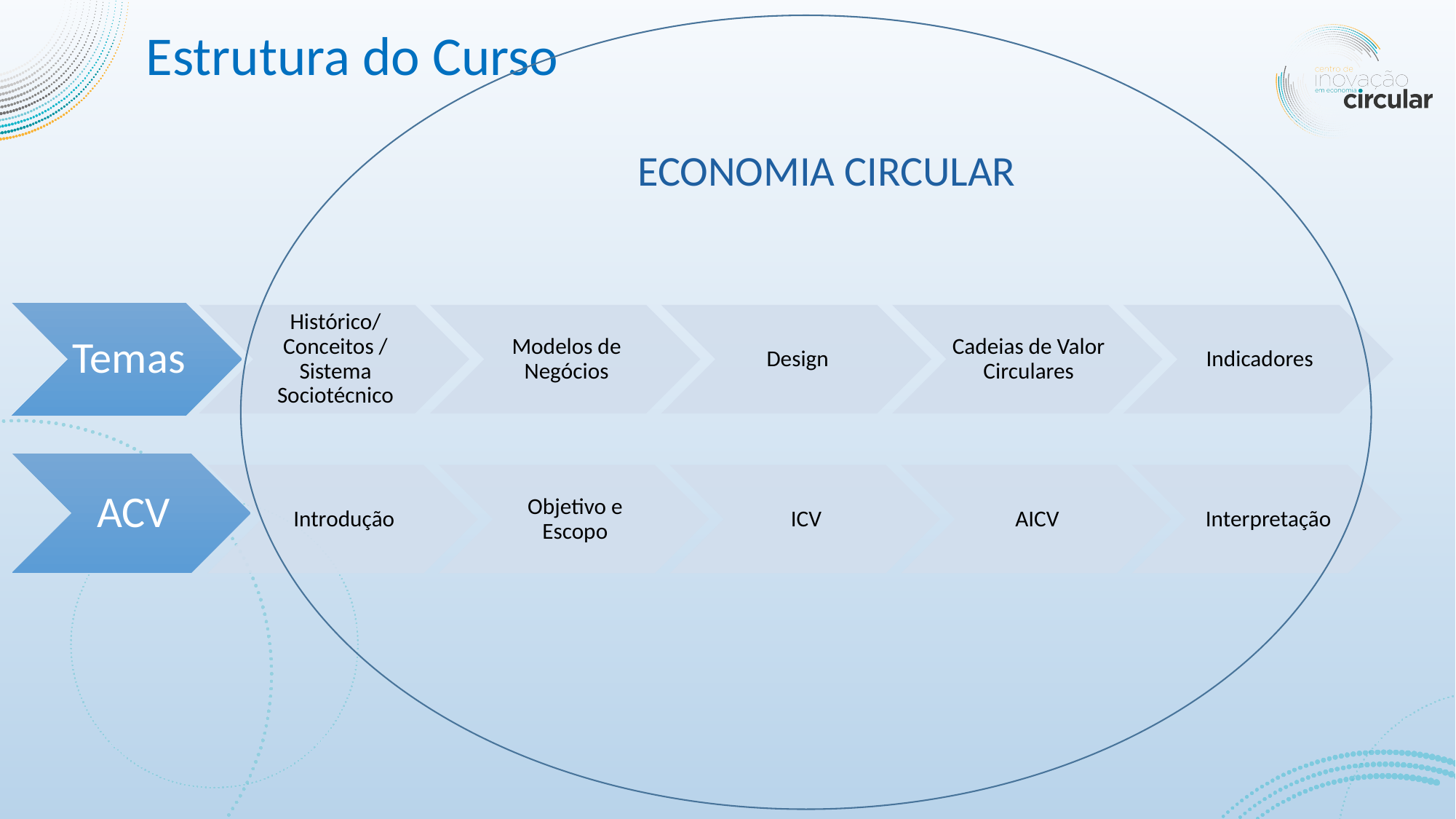

Estrutura do Curso

ECONOMIA CIRCULAR
ACV
Introdução
Objetivo e Escopo
ICV
AICV
Interpretação
Temas
Histórico/ Conceitos / Sistema Sociotécnico
Modelos de Negócios
Design
Cadeias de Valor Circulares
Indicadores